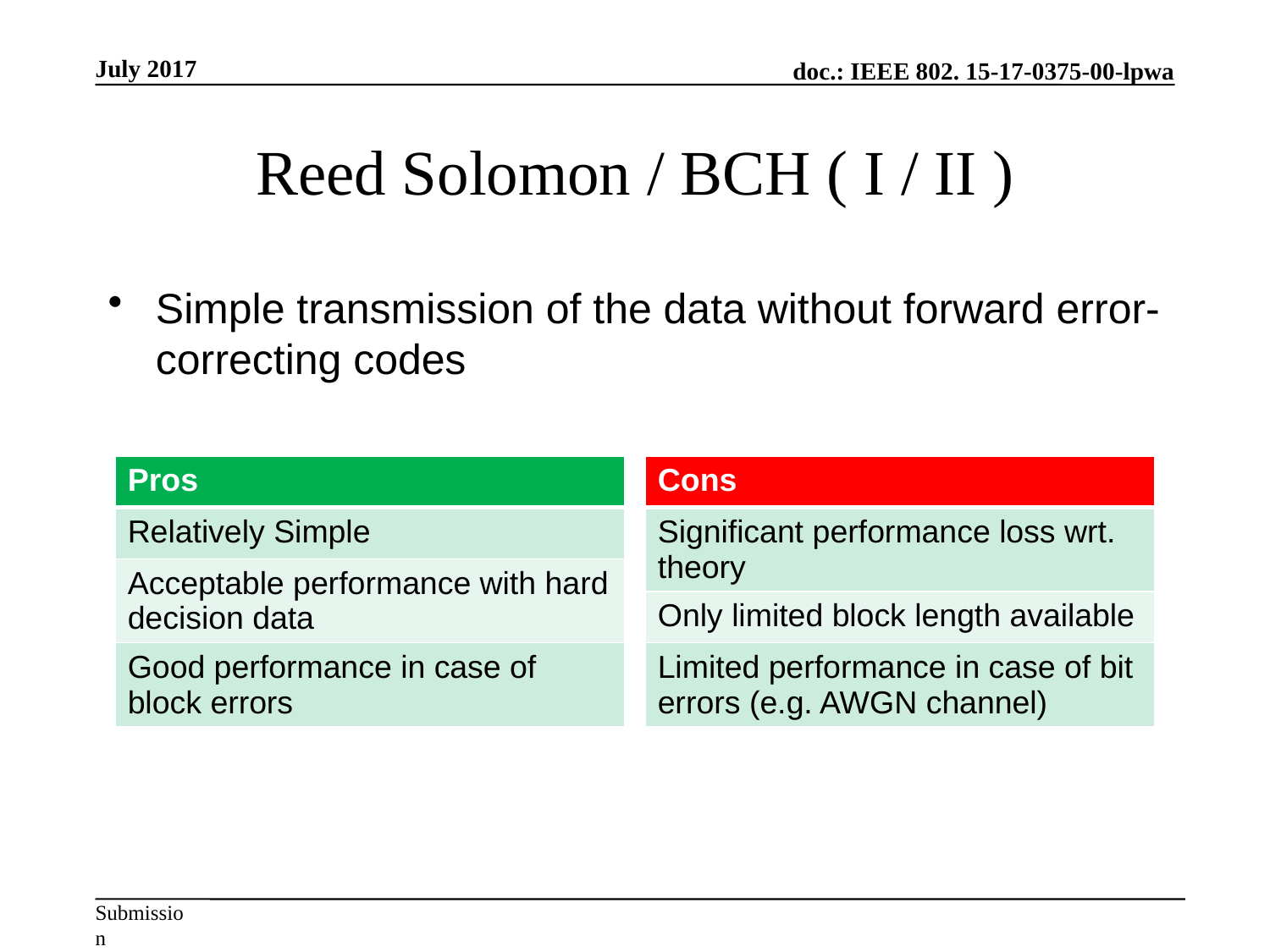

July 2017
# Reed Solomon / BCH ( I / II )
Simple transmission of the data without forward error-correcting codes

| Pros |
| --- |
| Relatively Simple |
| Acceptable performance with hard decision data |
| Good performance in case of block errors |
| Cons |
| --- |
| Significant performance loss wrt. theory |
| Only limited block length available |
| Limited performance in case of bit errors (e.g. AWGN channel) |